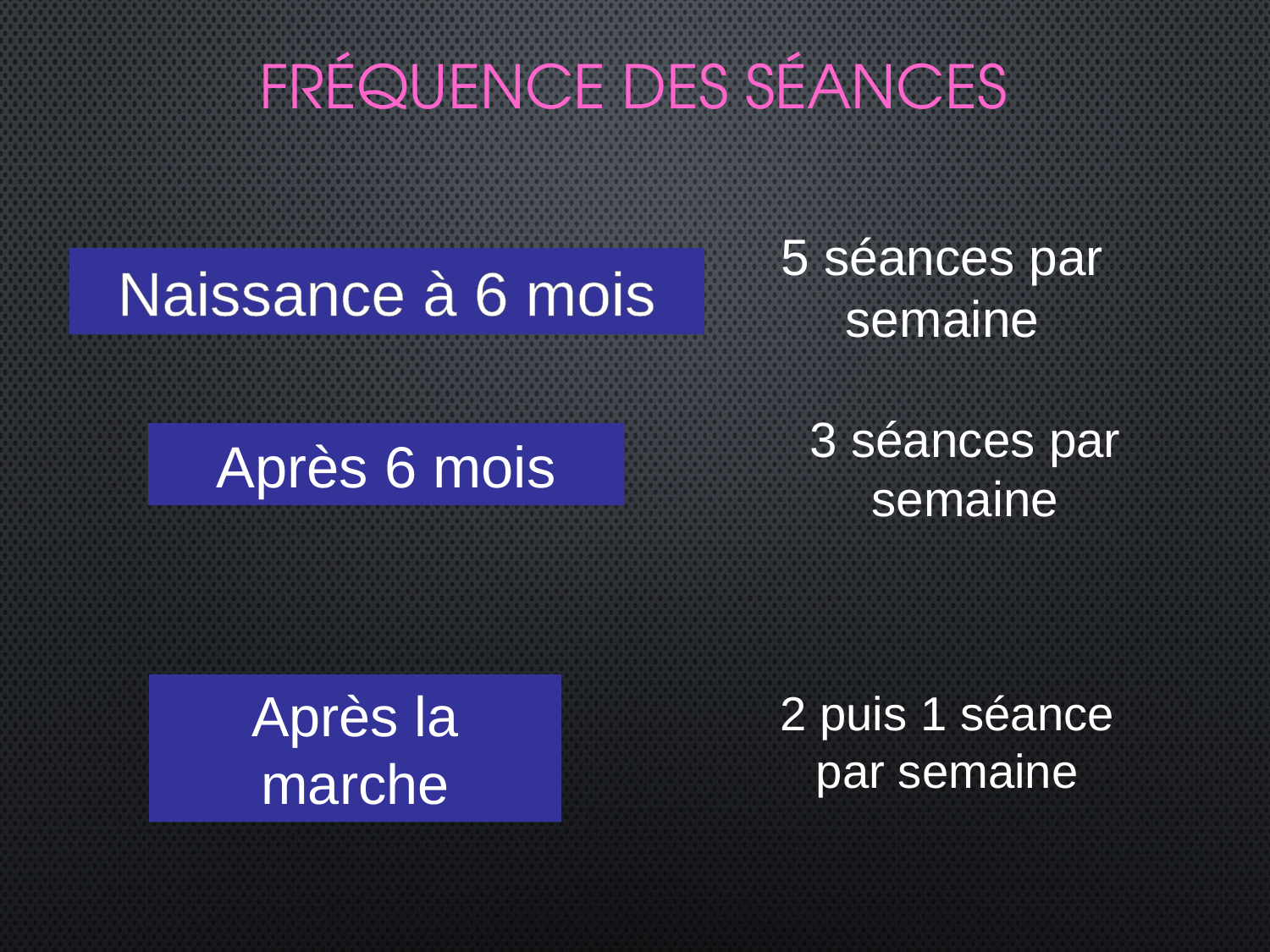

# Fréquence des séances

5 séances par semaine
Naissance à 6 mois

3 séances par semaine
Après 6 mois
Après la marche
2 puis 1 séance par semaine